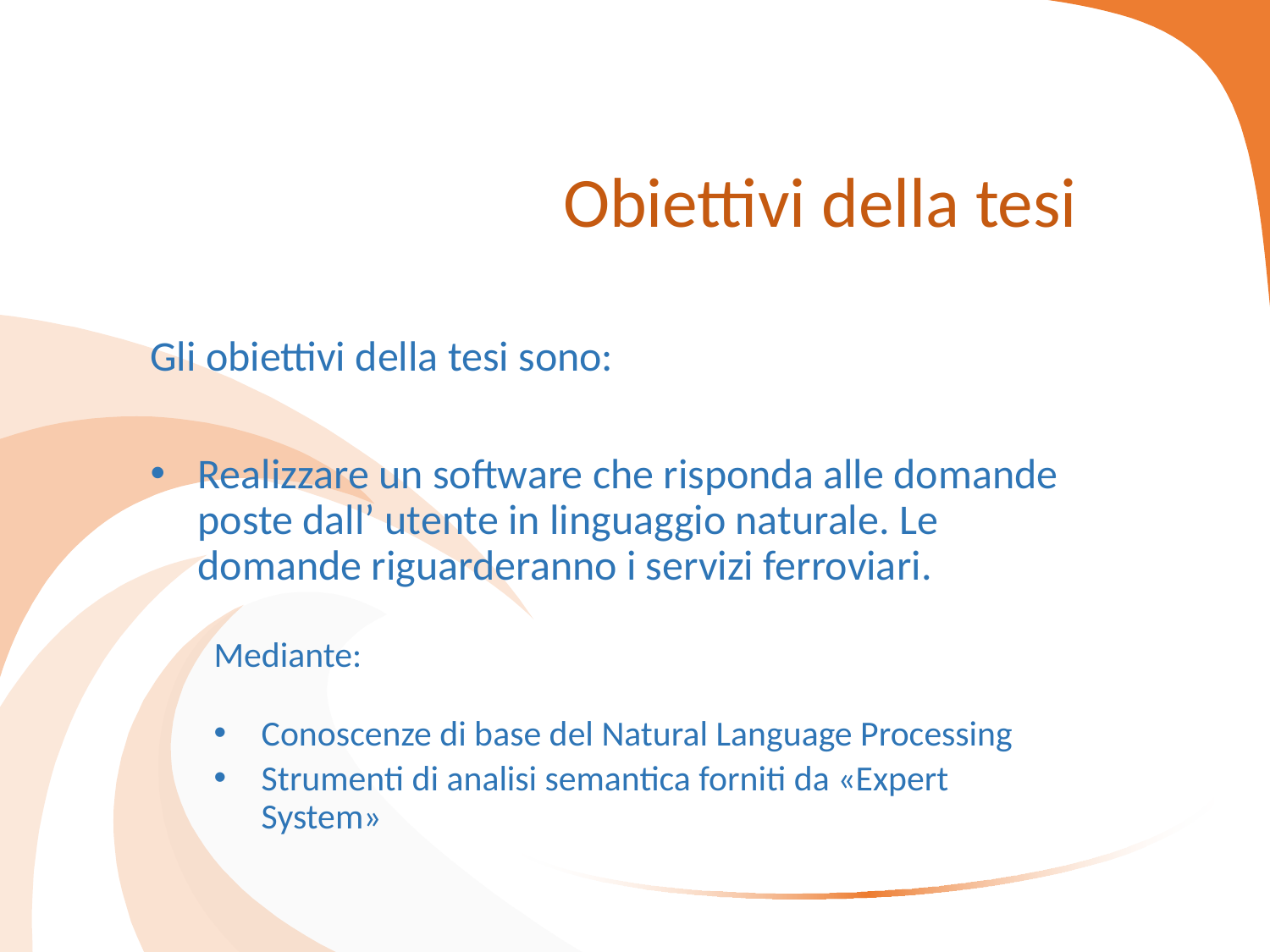

# Obiettivi della tesi

Gli obiettivi della tesi sono:

Realizzare un software che risponda alle domande poste dall’ utente in linguaggio naturale. Le domande riguarderanno i servizi ferroviari.

Mediante:
Conoscenze di base del Natural Language Processing
Strumenti di analisi semantica forniti da «Expert System»